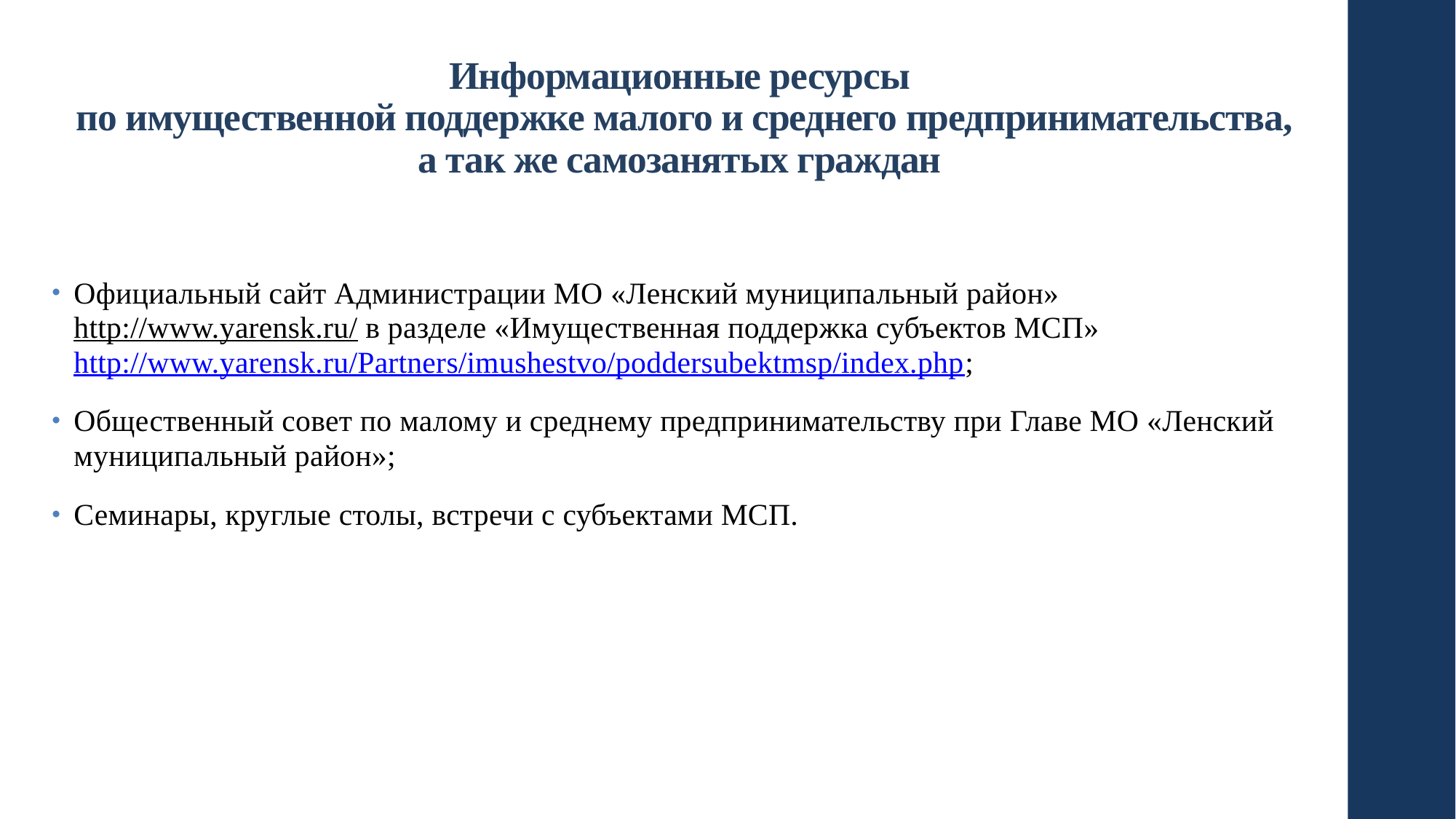

# Информационные ресурсы по имущественной поддержке малого и среднего предпринимательства, а так же самозанятых граждан
Официальный сайт Администрации МО «Ленский муниципальный район» http://www.yarensk.ru/ в разделе «Имущественная поддержка субъектов МСП» http://www.yarensk.ru/Partners/imushestvo/poddersubektmsp/index.php;
Общественный совет по малому и среднему предпринимательству при Главе МО «Ленский муниципальный район»;
Семинары, круглые столы, встречи с субъектами МСП.